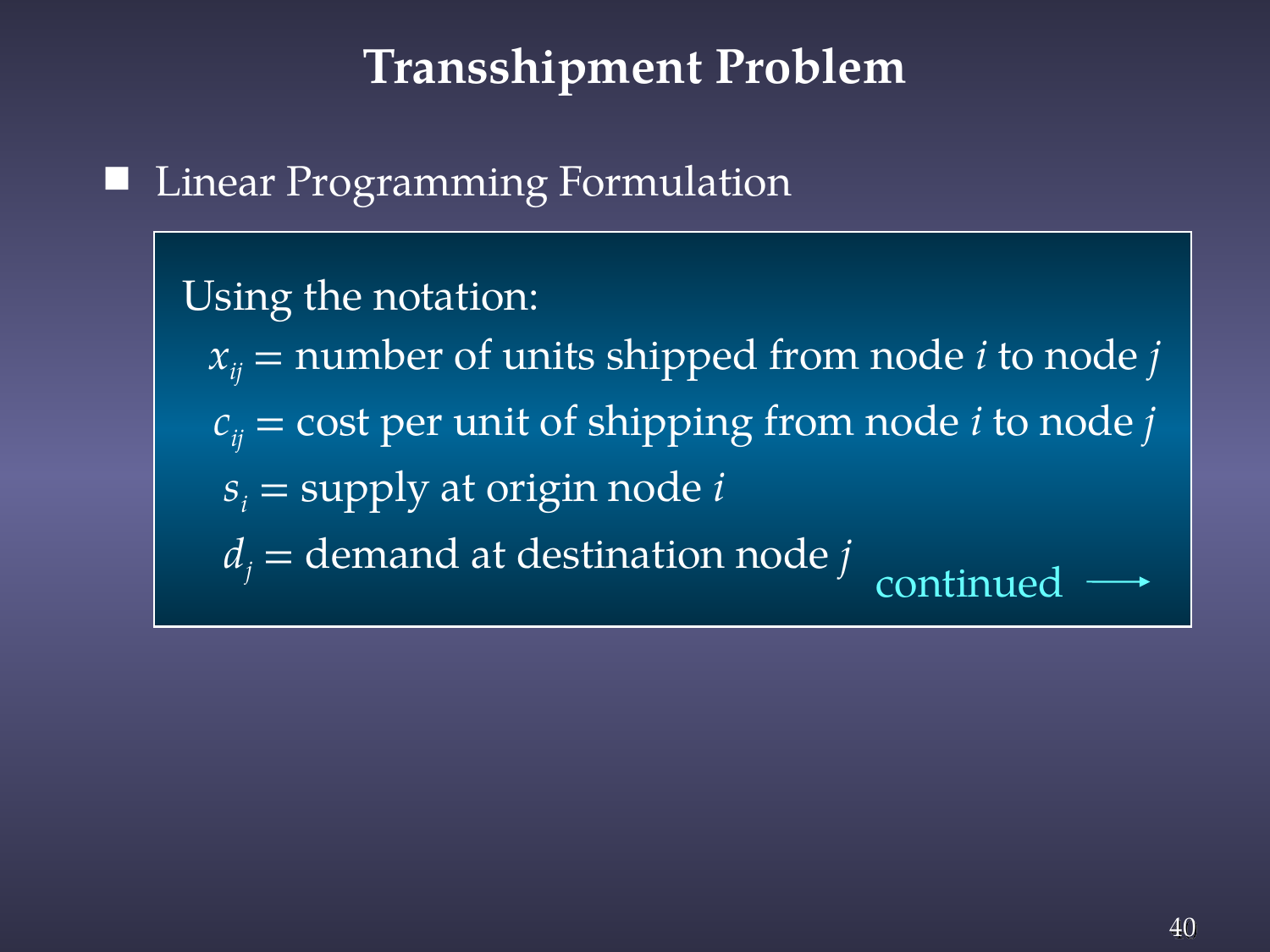

Transshipment Problem
Linear Programming Formulation

       Using the notation:
	     xij = number of units shipped from node i to node j
          cij = cost per unit of shipping from node i to node j
           si = supply at origin node i
           dj = demand at destination node j

continued